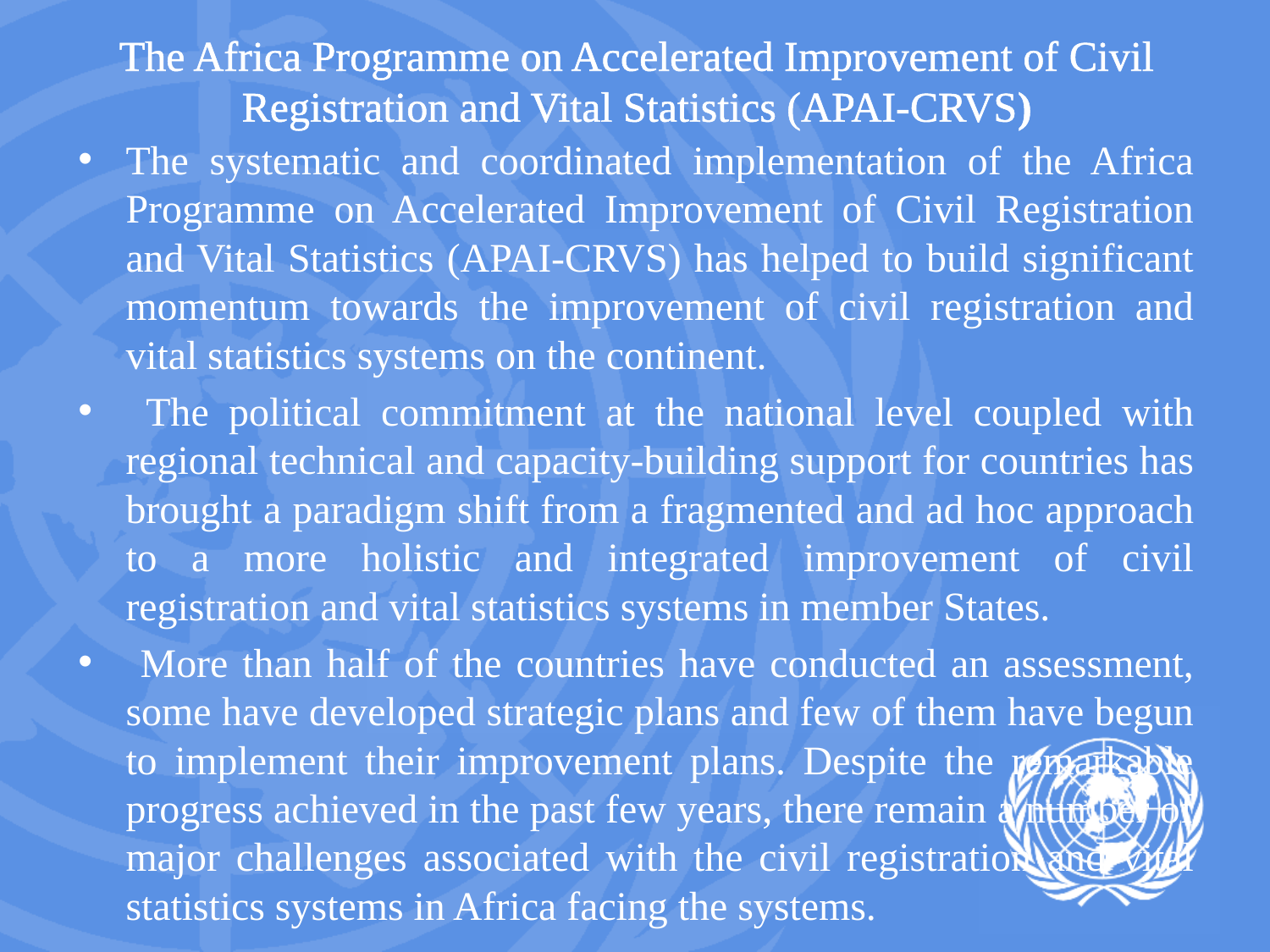

# The Africa Programme on Accelerated Improvement of Civil Registration and Vital Statistics (APAI-CRVS)
The systematic and coordinated implementation of the Africa Programme on Accelerated Improvement of Civil Registration and Vital Statistics (APAI-CRVS) has helped to build significant momentum towards the improvement of civil registration and vital statistics systems on the continent.
 The political commitment at the national level coupled with regional technical and capacity-building support for countries has brought a paradigm shift from a fragmented and ad hoc approach to a more holistic and integrated improvement of civil registration and vital statistics systems in member States.
 More than half of the countries have conducted an assessment, some have developed strategic plans and few of them have begun to implement their improvement plans. Despite the remarkable progress achieved in the past few years, there remain a number of major challenges associated with the civil registration and vital statistics systems in Africa facing the systems.